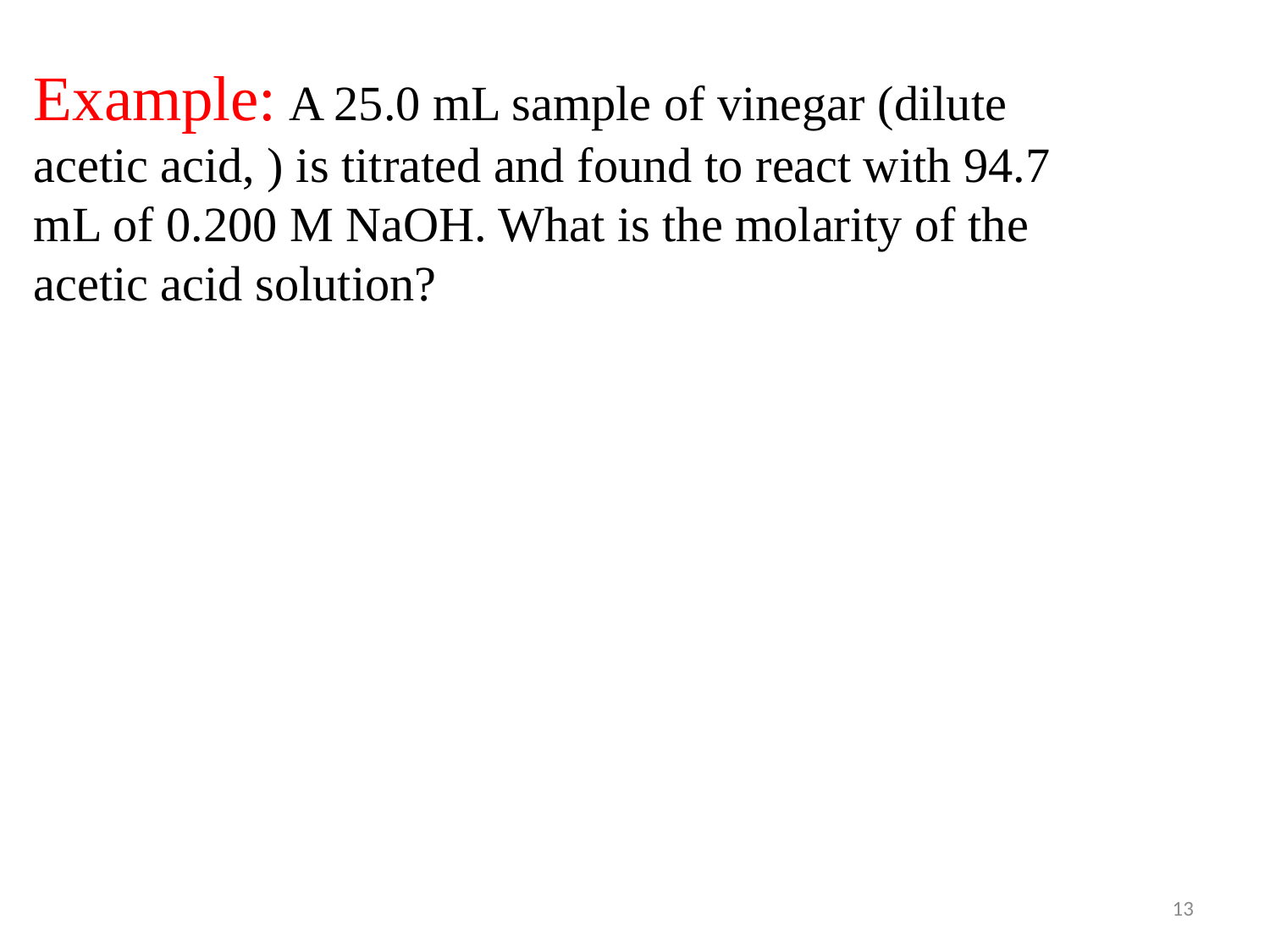

Example: A 25.0 mL sample of vinegar (dilute acetic acid, ) is titrated and found to react with 94.7 mL of 0.200 M NaOH. What is the molarity of the acetic acid solution?
13